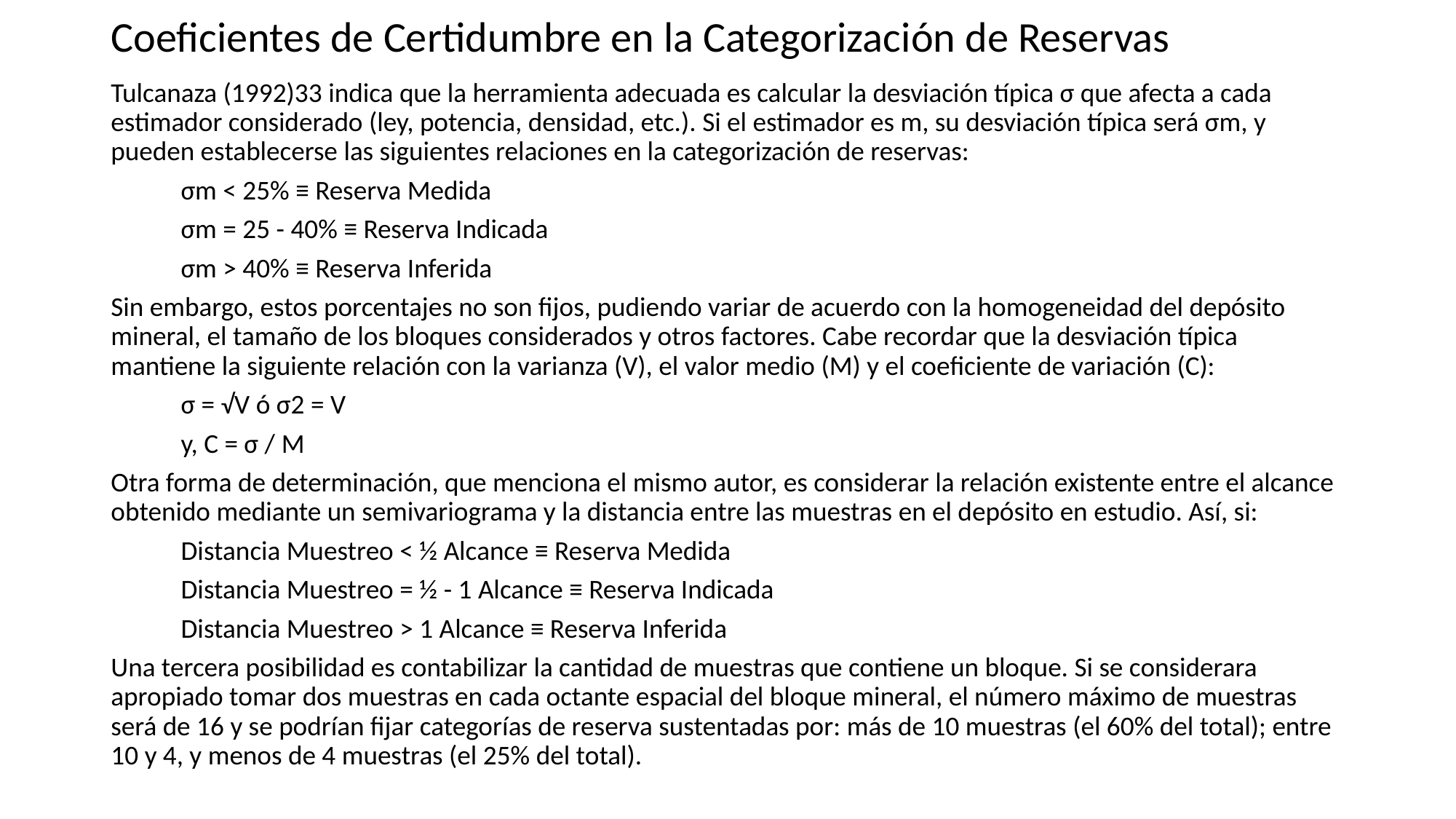

# Coeficientes de Certidumbre en la Categorización de Reservas
Tulcanaza (1992)33 indica que la herramienta adecuada es calcular la desviación típica σ que afecta a cada estimador considerado (ley, potencia, densidad, etc.). Si el estimador es m, su desviación típica será σm, y pueden establecerse las siguientes relaciones en la categorización de reservas:
			σm < 25% ≡ Reserva Medida
			σm = 25 - 40% ≡ Reserva Indicada
			σm > 40% ≡ Reserva Inferida
Sin embargo, estos porcentajes no son fijos, pudiendo variar de acuerdo con la homogeneidad del depósito mineral, el tamaño de los bloques considerados y otros factores. Cabe recordar que la desviación típica mantiene la siguiente relación con la varianza (V), el valor medio (M) y el coeficiente de variación (C):
			σ = √V ó σ2 = V
			y, C = σ / M
Otra forma de determinación, que menciona el mismo autor, es considerar la relación existente entre el alcance obtenido mediante un semivariograma y la distancia entre las muestras en el depósito en estudio. Así, si:
		Distancia Muestreo < ½ Alcance ≡ Reserva Medida
		Distancia Muestreo = ½ - 1 Alcance ≡ Reserva Indicada
		Distancia Muestreo > 1 Alcance ≡ Reserva Inferida
Una tercera posibilidad es contabilizar la cantidad de muestras que contiene un bloque. Si se considerara apropiado tomar dos muestras en cada octante espacial del bloque mineral, el número máximo de muestras será de 16 y se podrían fijar categorías de reserva sustentadas por: más de 10 muestras (el 60% del total); entre 10 y 4, y menos de 4 muestras (el 25% del total).